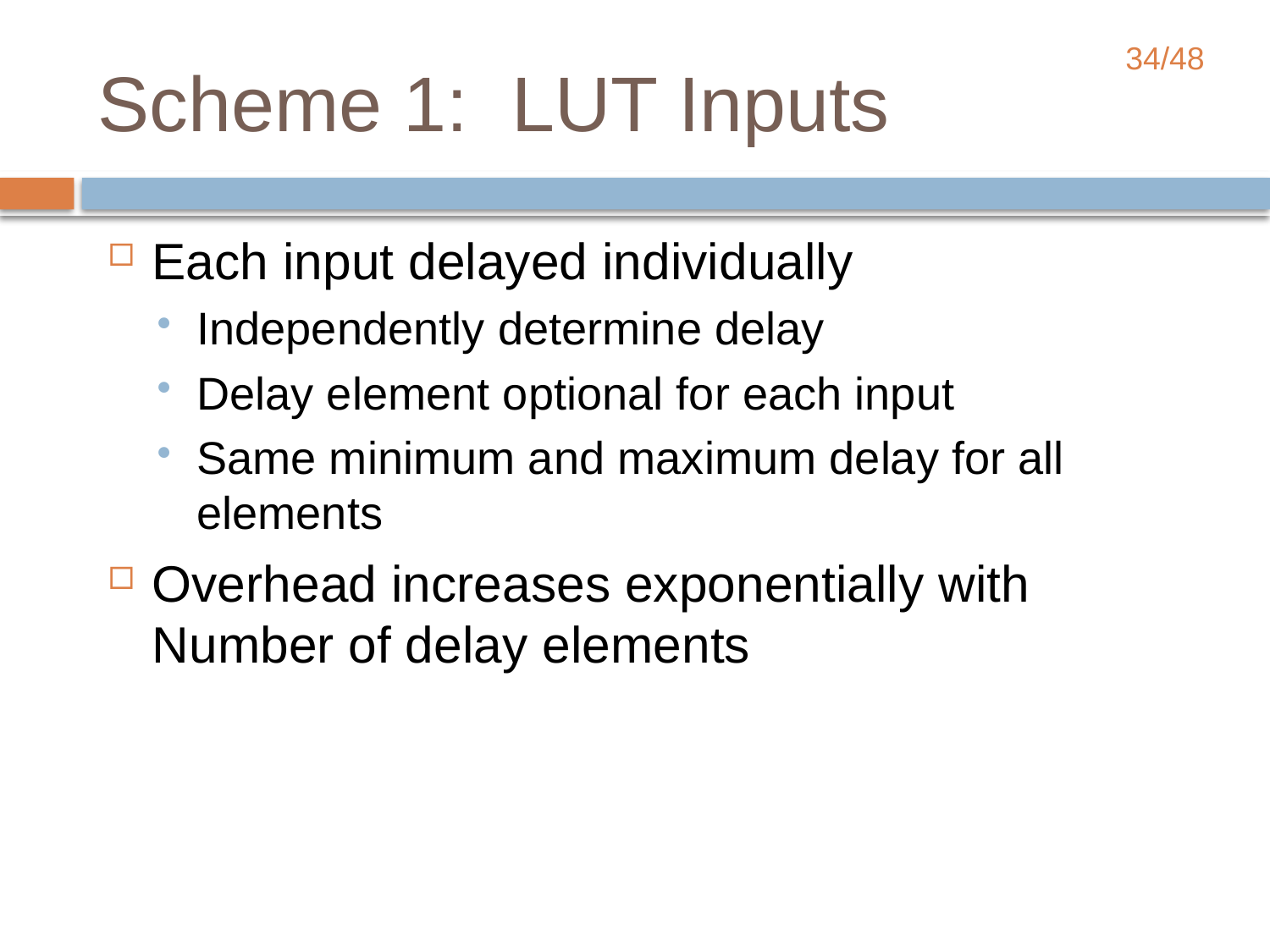

# Scheme 1:  LUT Inputs
Each input delayed individually
Independently determine delay
Delay element optional for each input
Same minimum and maximum delay for all elements
Overhead increases exponentially with Number of delay elements